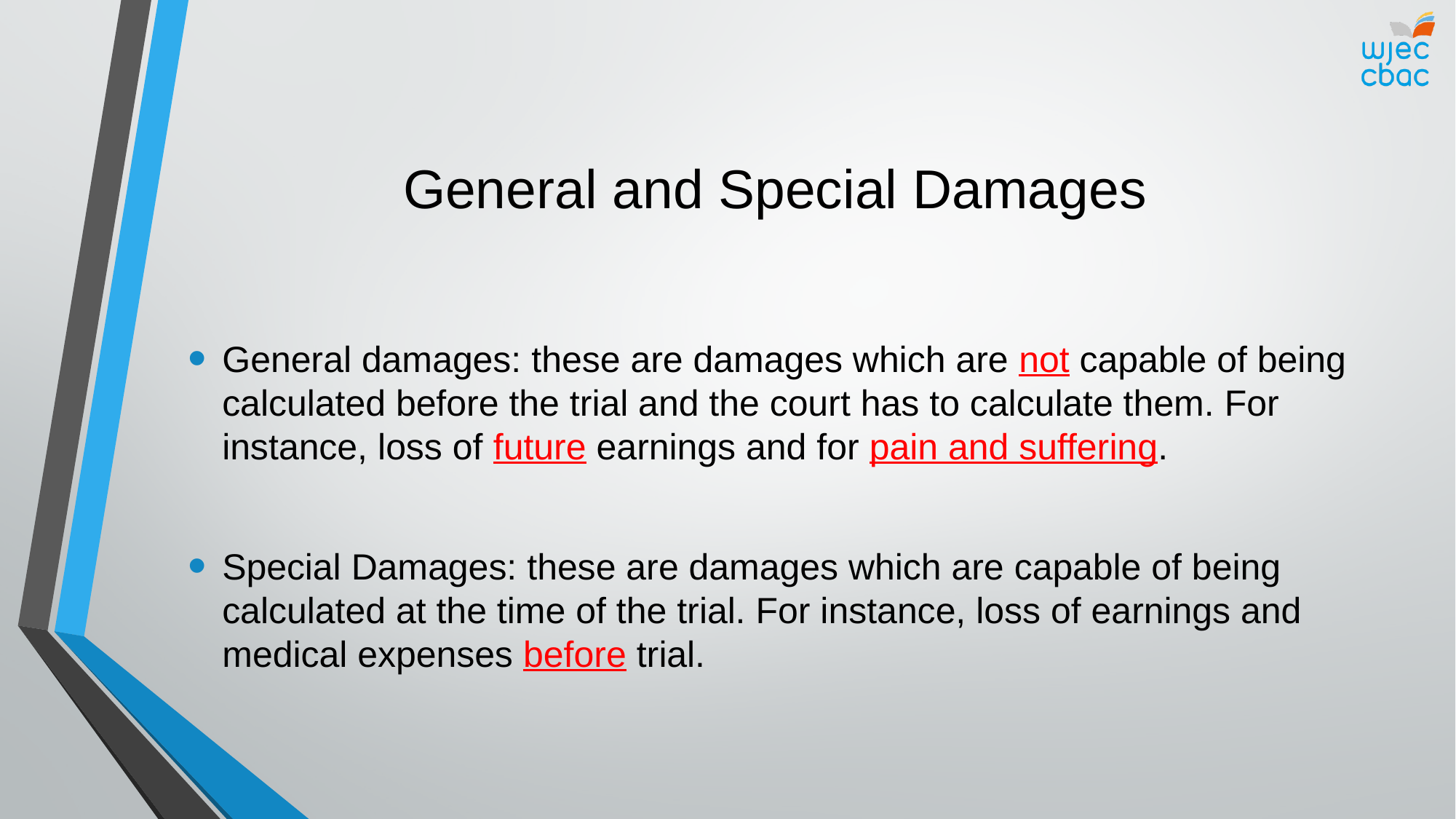

# General and Special Damages
General damages: these are damages which are not capable of being calculated before the trial and the court has to calculate them. For instance, loss of future earnings and for pain and suffering.

Special Damages: these are damages which are capable of being calculated at the time of the trial. For instance, loss of earnings and medical expenses before trial.